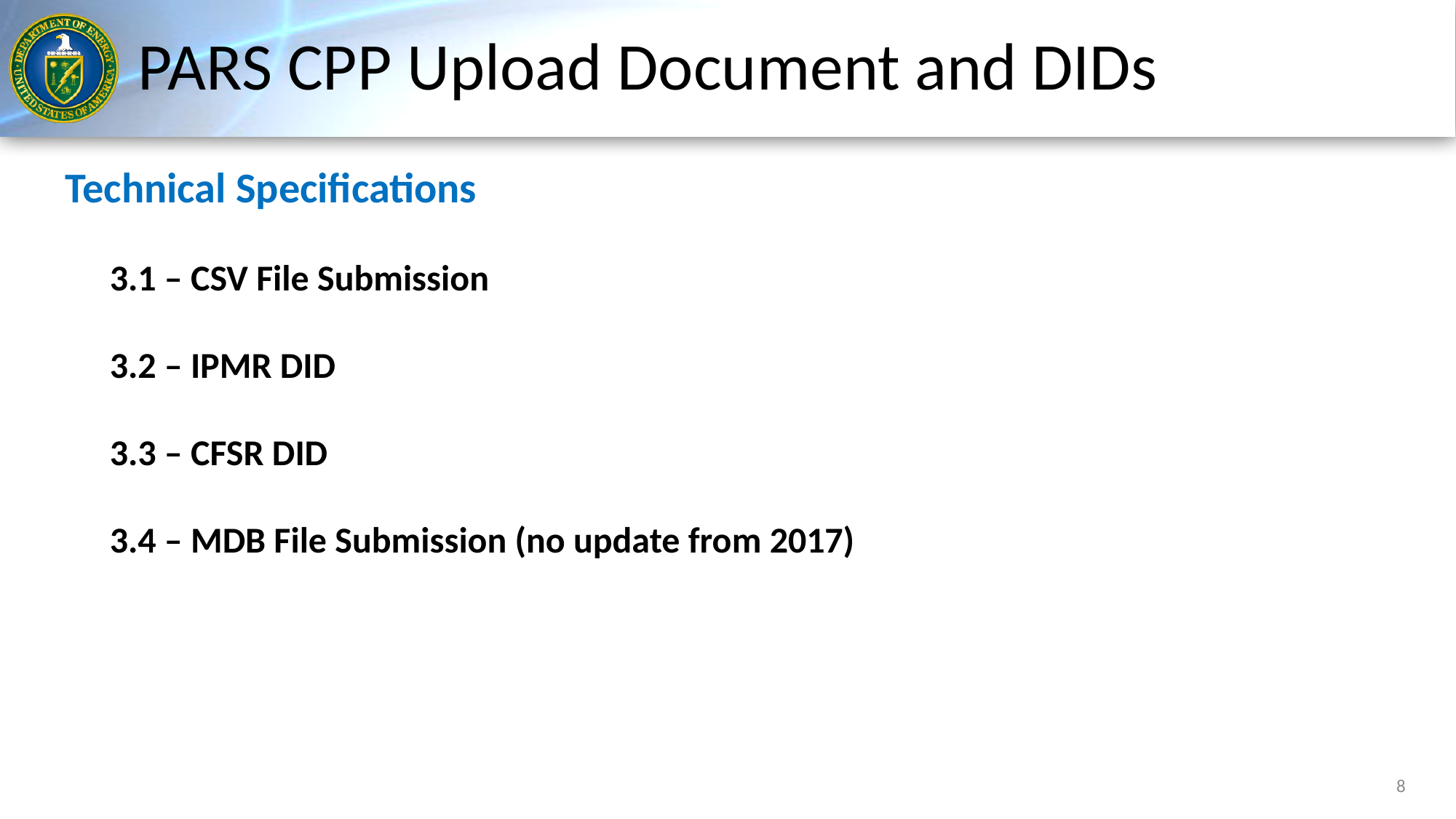

# PARS CPP Upload Document and DIDs
 Technical Specifications

3.1 – CSV File Submission

3.2 – IPMR DID

3.3 – CFSR DID

3.4 – MDB File Submission (no update from 2017)
8